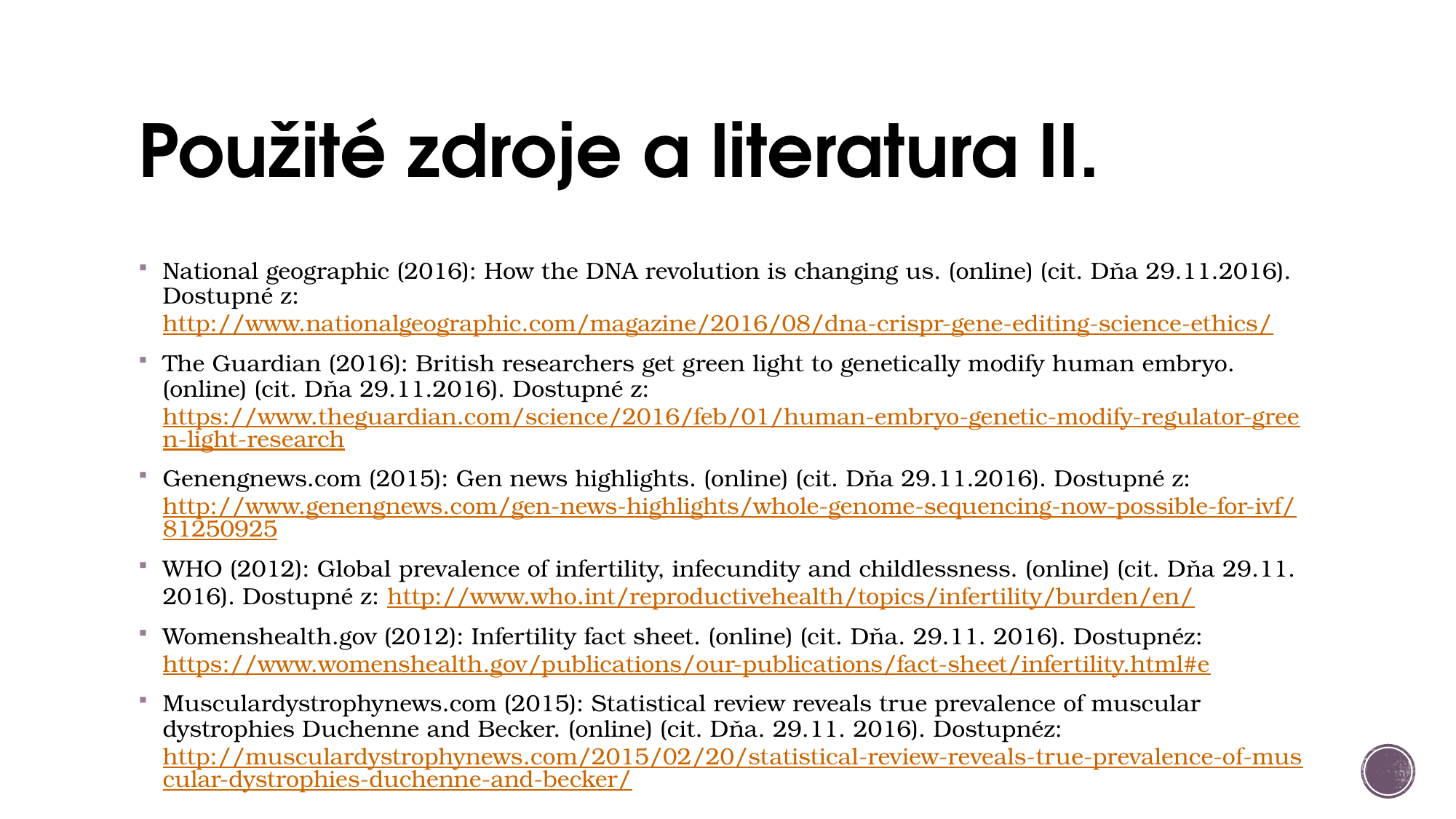

# Použité zdroje a literatura II.
National geographic (2016): How the DNA revolution is changing us. (online) (cit. Dňa 29.11.2016). Dostupné z: http://www.nationalgeographic.com/magazine/2016/08/dna-crispr-gene-editing-science-ethics/
The Guardian (2016): British researchers get green light to genetically modify human embryo. (online) (cit. Dňa 29.11.2016). Dostupné z: https://www.theguardian.com/science/2016/feb/01/human-embryo-genetic-modify-regulator-green-light-research
Genengnews.com (2015): Gen news highlights. (online) (cit. Dňa 29.11.2016). Dostupné z:  http://www.genengnews.com/gen-news-highlights/whole-genome-sequencing-now-possible-for-ivf/81250925
WHO (2012): Global prevalence of infertility, infecundity and childlessness. (online) (cit. Dňa 29.11. 2016). Dostupné z: http://www.who.int/reproductivehealth/topics/infertility/burden/en/
Womenshealth.gov (2012): Infertility fact sheet. (online) (cit. Dňa. 29.11. 2016). Dostupnéz: https://www.womenshealth.gov/publications/our-publications/fact-sheet/infertility.html#e
Musculardystrophynews.com (2015): Statistical review reveals true prevalence of muscular dystrophies Duchenne and Becker. (online) (cit. Dňa. 29.11. 2016). Dostupnéz: http://musculardystrophynews.com/2015/02/20/statistical-review-reveals-true-prevalence-of-muscular-dystrophies-duchenne-and-becker/